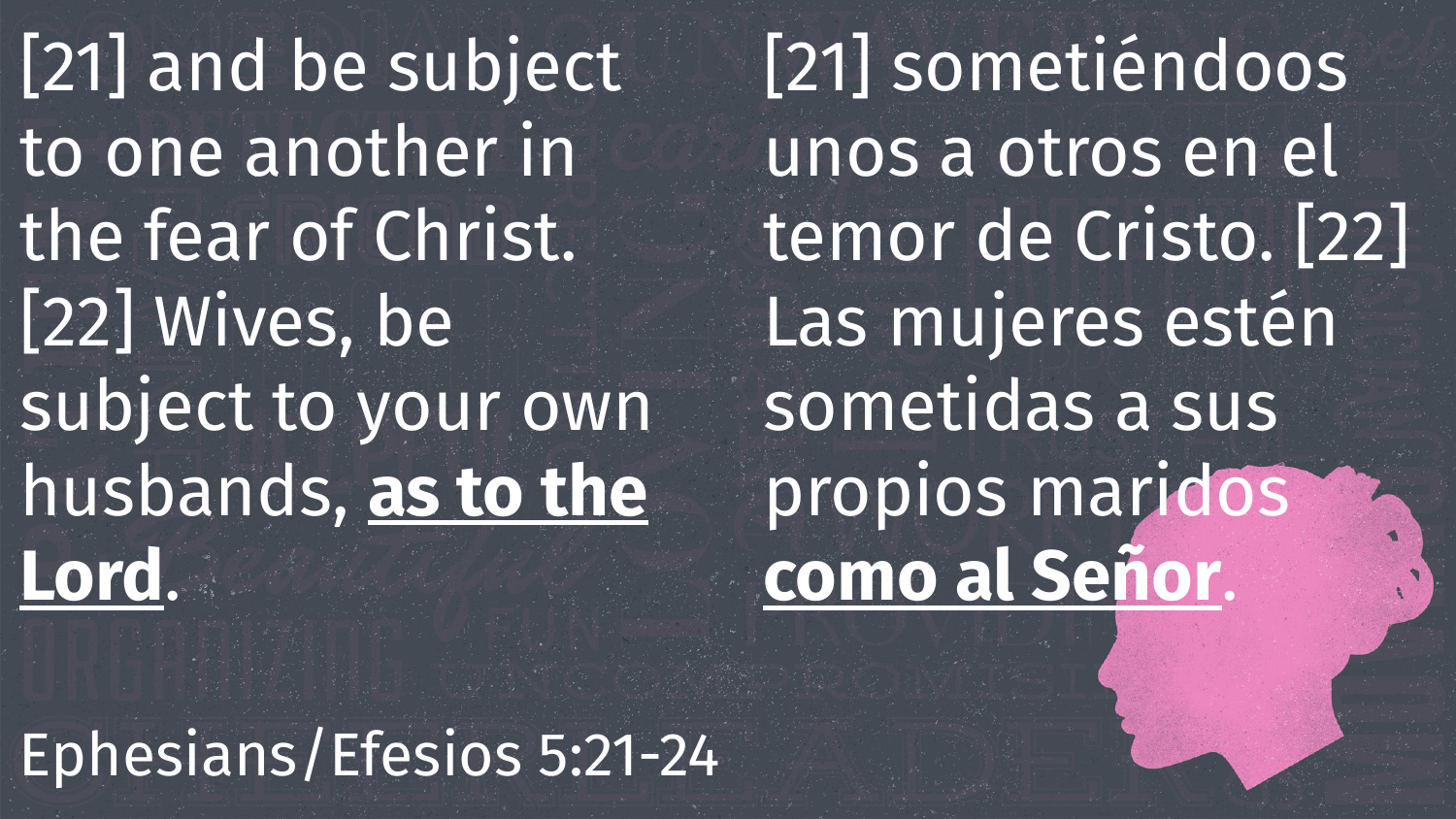

[21] and be subject to one another in the fear of Christ. [22] Wives, be subject to your own husbands, as to the Lord.

[21] sometiéndoos unos a otros en el temor de Cristo. [22] Las mujeres estén sometidas a sus propios maridos como al Señor.
Ephesians/Efesios 5:21-24